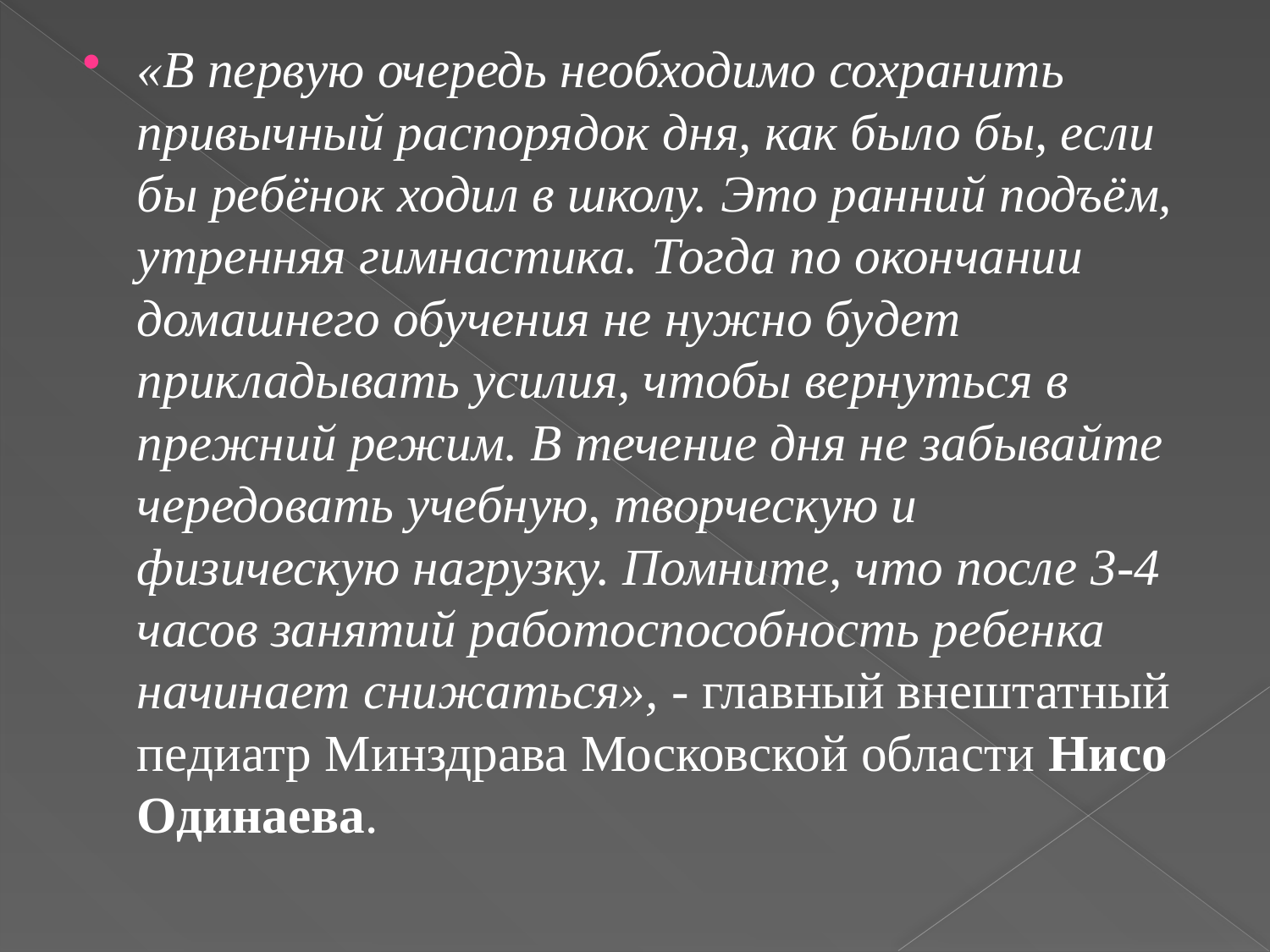

«В первую очередь необходимо сохранить привычный распорядок дня, как было бы, если бы ребёнок ходил в школу. Это ранний подъём, утренняя гимнастика. Тогда по окончании домашнего обучения не нужно будет прикладывать усилия, чтобы вернуться в прежний режим. В течение дня не забывайте чередовать учебную, творческую и физическую нагрузку. Помните, что после 3-4 часов занятий работоспособность ребенка начинает снижаться», - главный внештатный педиатр Минздрава Московской области Нисо Одинаева.